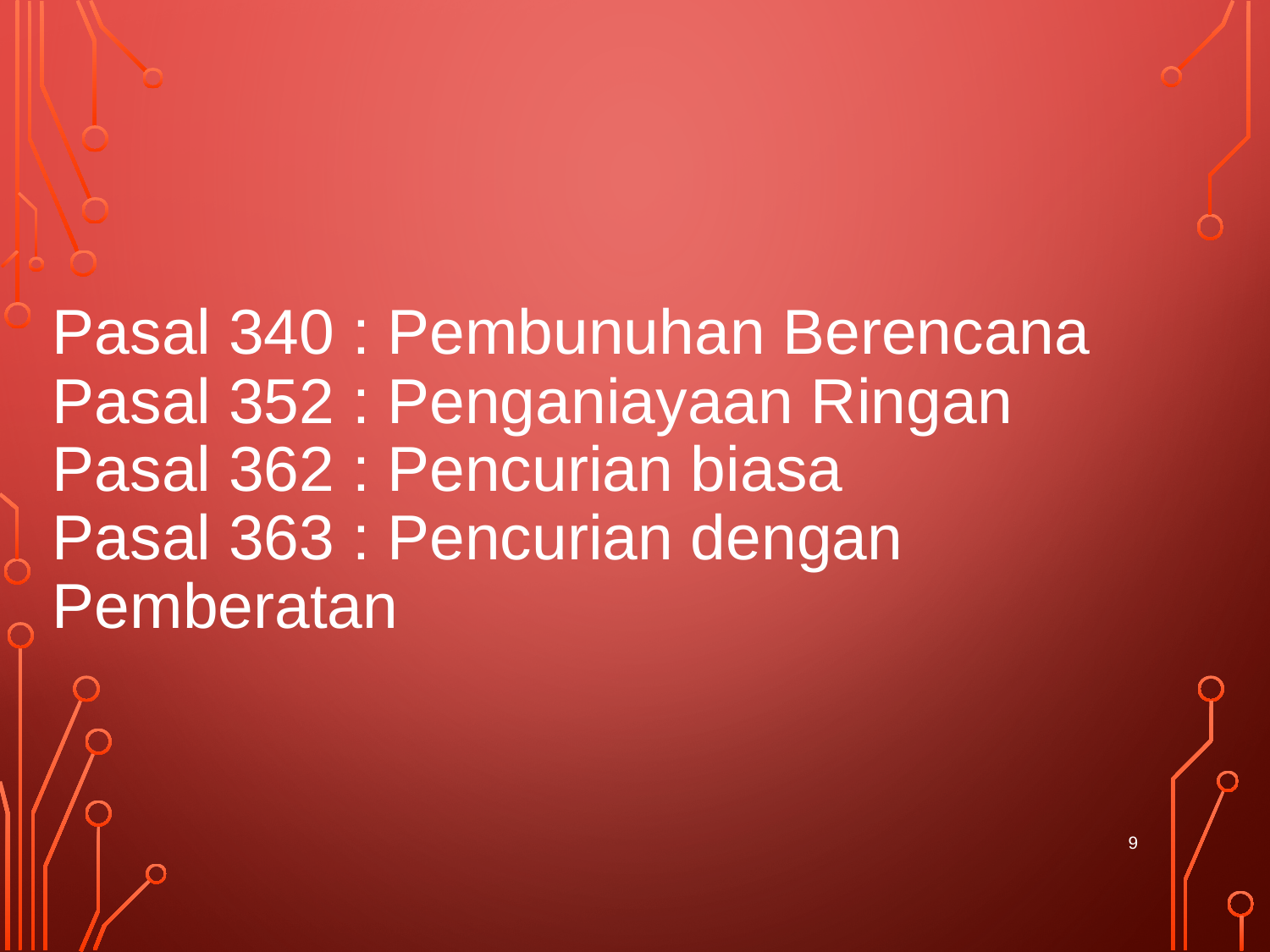

# Pasal 340 : Pembunuhan Berencana Pasal 352 : Penganiayaan Ringan Pasal 362 : Pencurian biasa Pasal 363 : Pencurian dengan Pemberatan
9